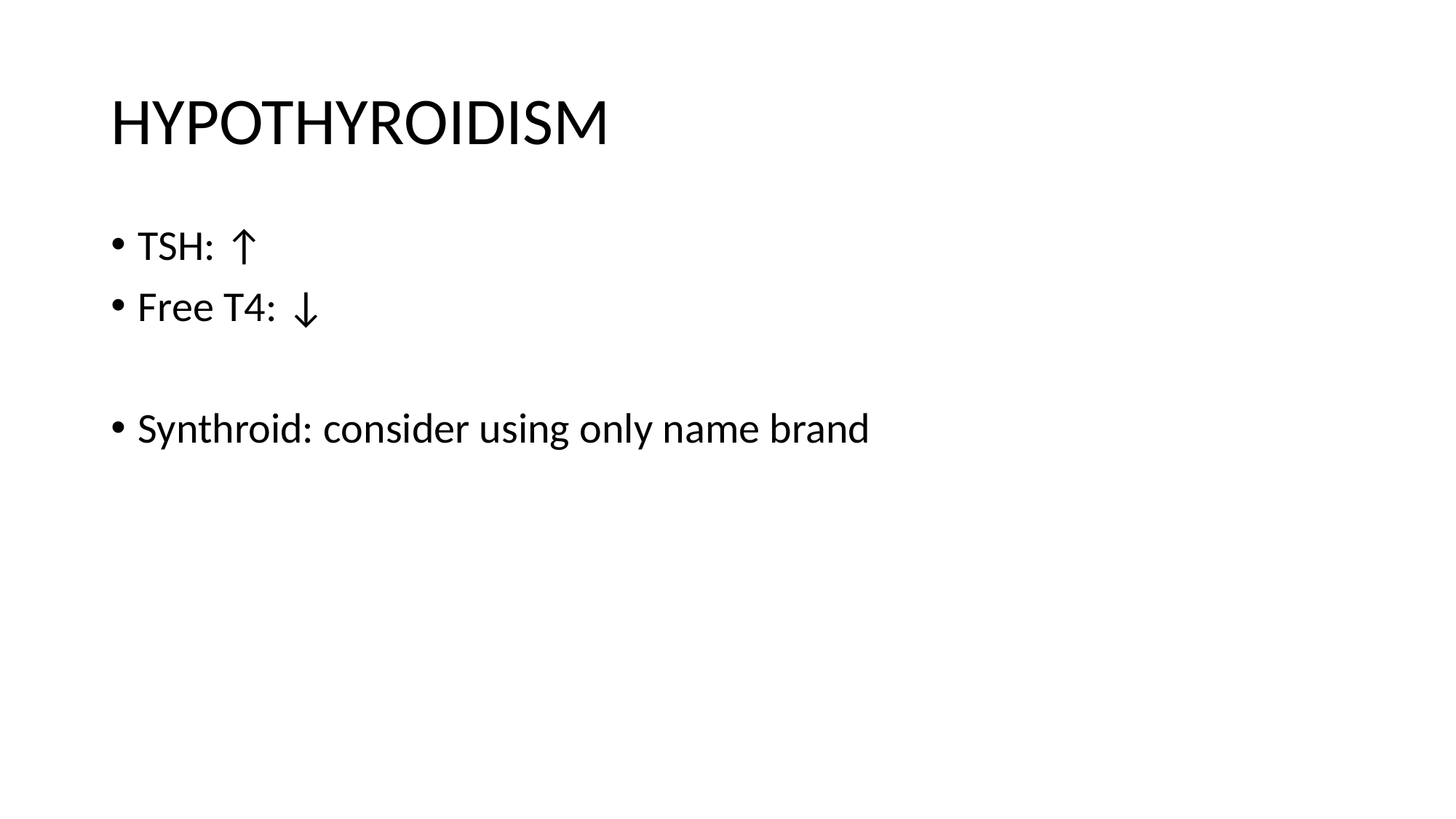

# HYPOTHYROIDISM
TSH: ↑
Free T4: ↓

Synthroid: consider using only name brand